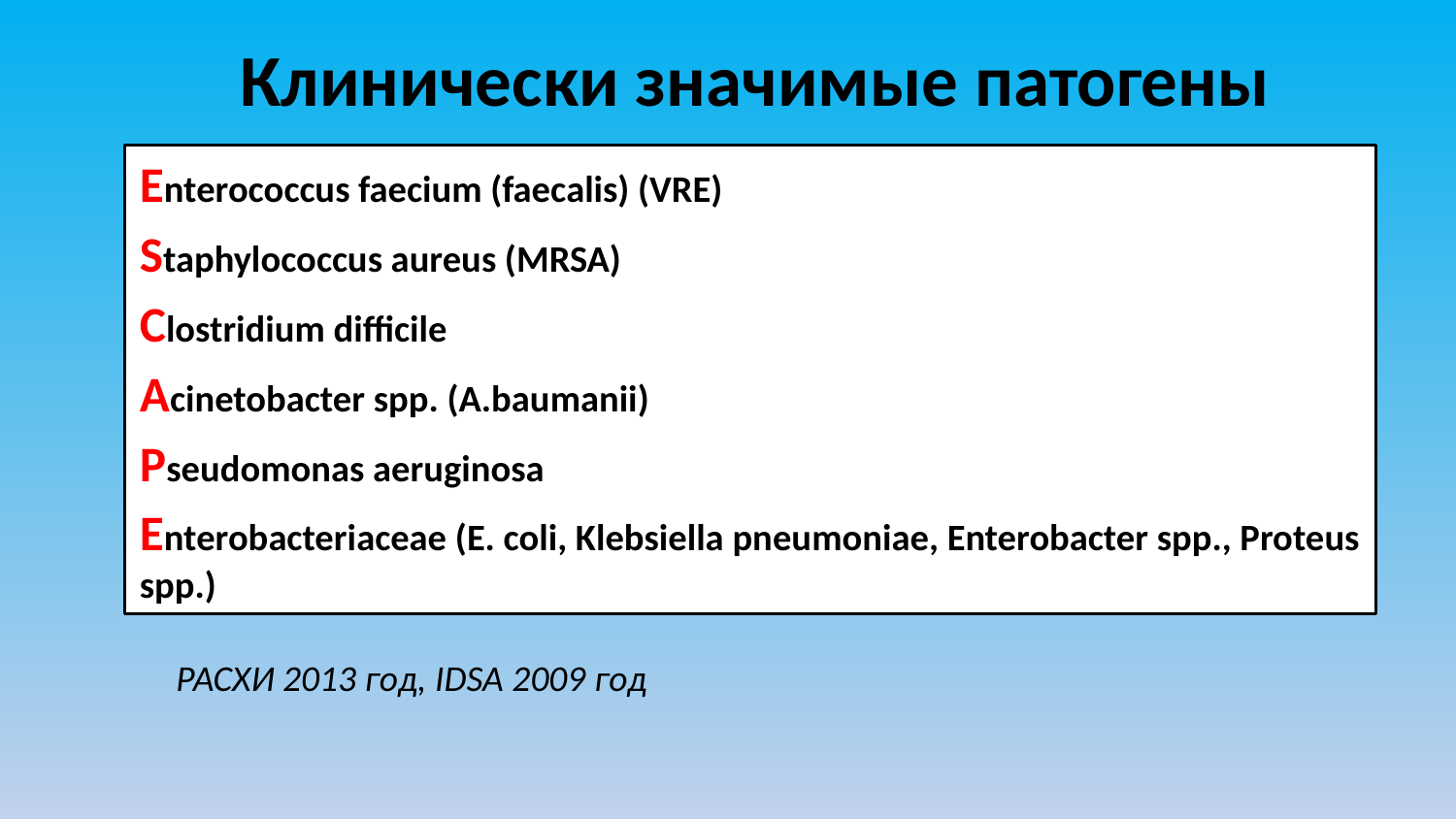

# Клинически значимые патогены
Enterococcus faecium (faecalis) (VRE)
Staphylococcus aureus (MRSA)
Clostridium difficile
Acinetobacter spp. (A.baumanii)
Pseudomonas aeruginosa
Enterobacteriaceae (E. coli, Klebsiella pneumoniae, Enterobacter spp., Proteus spp.)

РАСХИ 2013 год, IDSA 2009 год